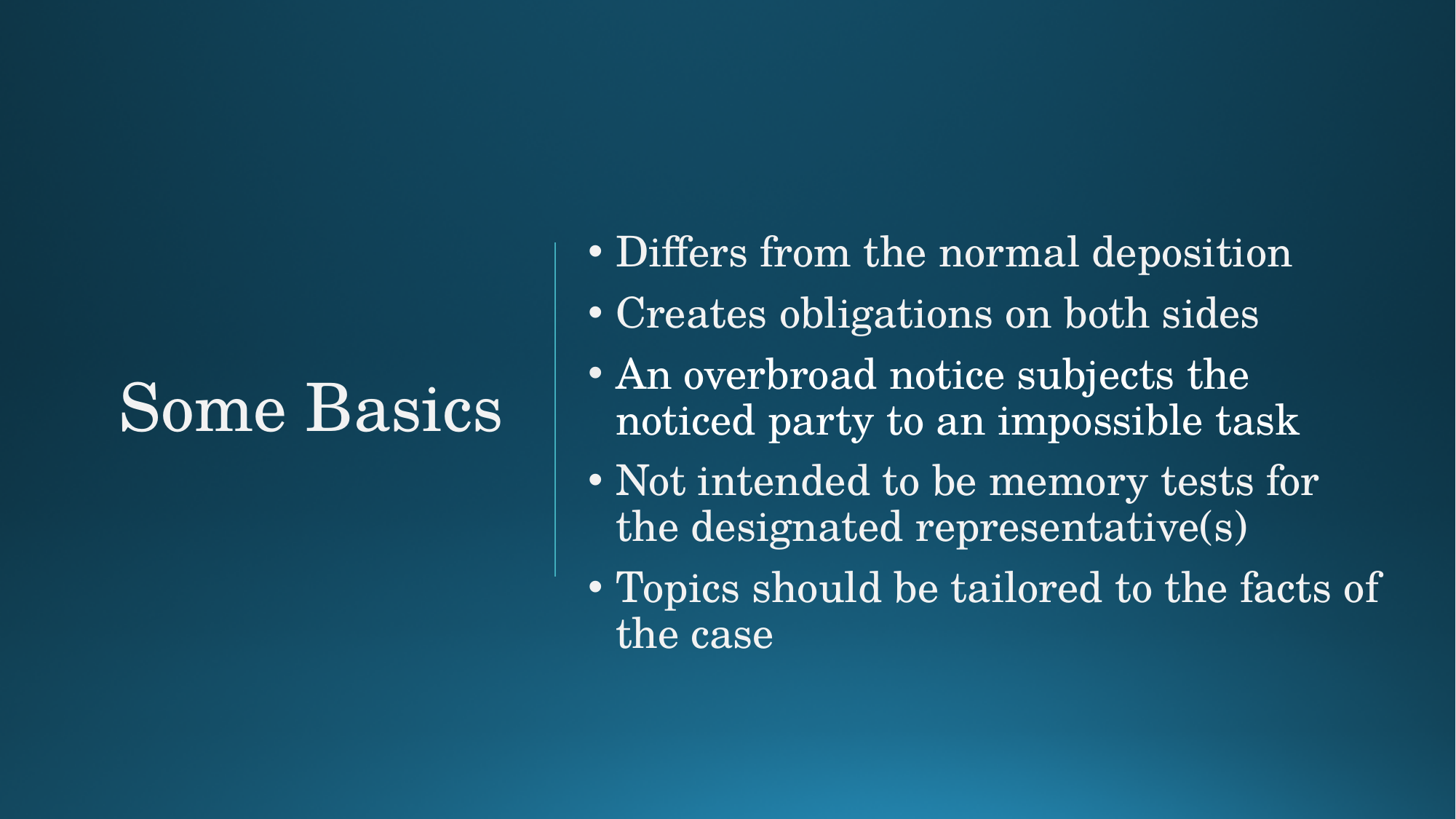

# Some Basics
Differs from the normal deposition
Creates obligations on both sides
An overbroad notice subjects the noticed party to an impossible task
Not intended to be memory tests for the designated representative(s)
Topics should be tailored to the facts of the case